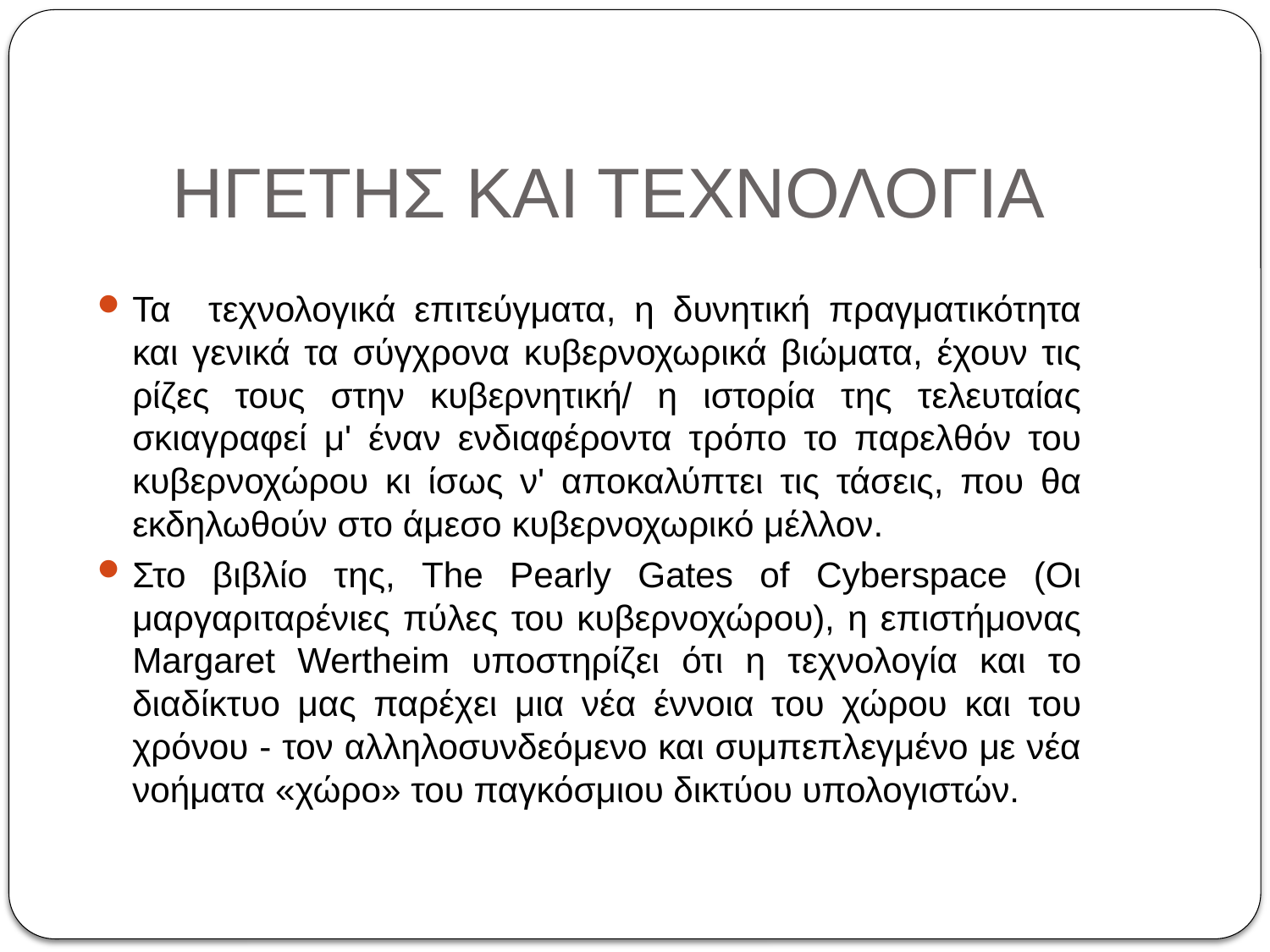

# ΗΓΕΤΗΣ ΚΑΙ ΤΕΧΝΟΛΟΓΙΑ
Τα  τεχνολογικά επιτεύγματα, η δυνητική πραγματικότητα και γενικά τα σύγχρονα κυβερνοχωρικά βιώματα, έχουν τις ρίζες τους στην κυβερνητική/ η ιστορία της τελευταίας σκιαγραφεί μ' έναν ενδιαφέροντα τρόπο το παρελθόν του κυβερνοχώρου κι ίσως ν' αποκαλύπτει τις τάσεις, που θα εκδηλωθούν στο άμεσο κυβερνοχωρικό μέλλον.
Στο βιβλίο της, The Pearly Gates of Cyberspace (Οι μαργαριταρένιες πύλες του κυβερνοχώρου), η επιστήμονας Margaret Wertheim υποστηρίζει ότι η τεχνολογία και το διαδίκτυο μας παρέχει μια νέα έννοια του χώρου και του χρόνου - τον αλληλοσυνδεόμενο και συμπεπλεγμένο με νέα νοήματα «χώρο» του παγκόσμιου δικτύου υπολογιστών.